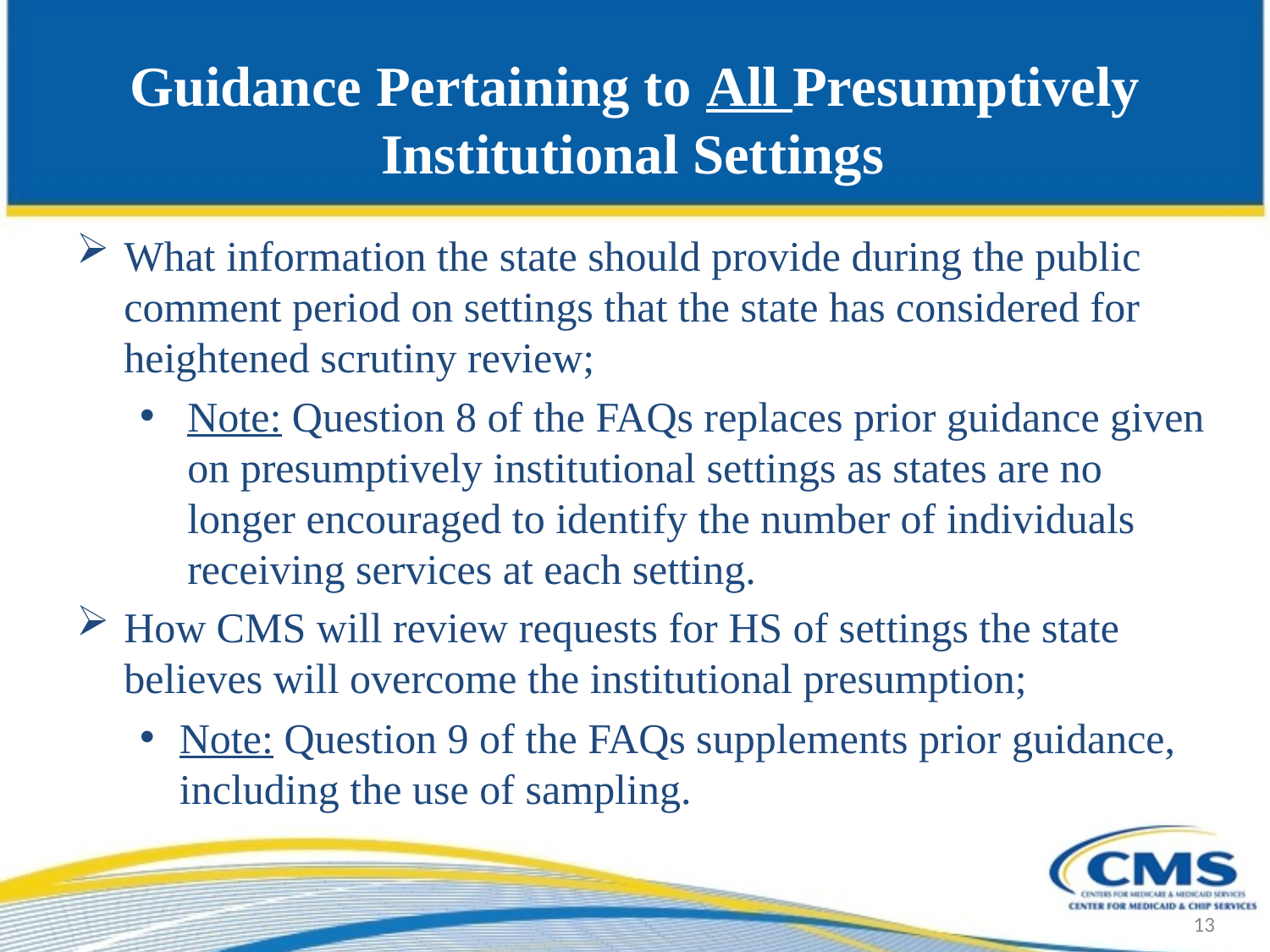

# Guidance Pertaining to All Presumptively Institutional Settings
What information the state should provide during the public comment period on settings that the state has considered for heightened scrutiny review;
Note: Question 8 of the FAQs replaces prior guidance given on presumptively institutional settings as states are no longer encouraged to identify the number of individuals receiving services at each setting.
How CMS will review requests for HS of settings the state believes will overcome the institutional presumption;
Note: Question 9 of the FAQs supplements prior guidance, including the use of sampling.
13